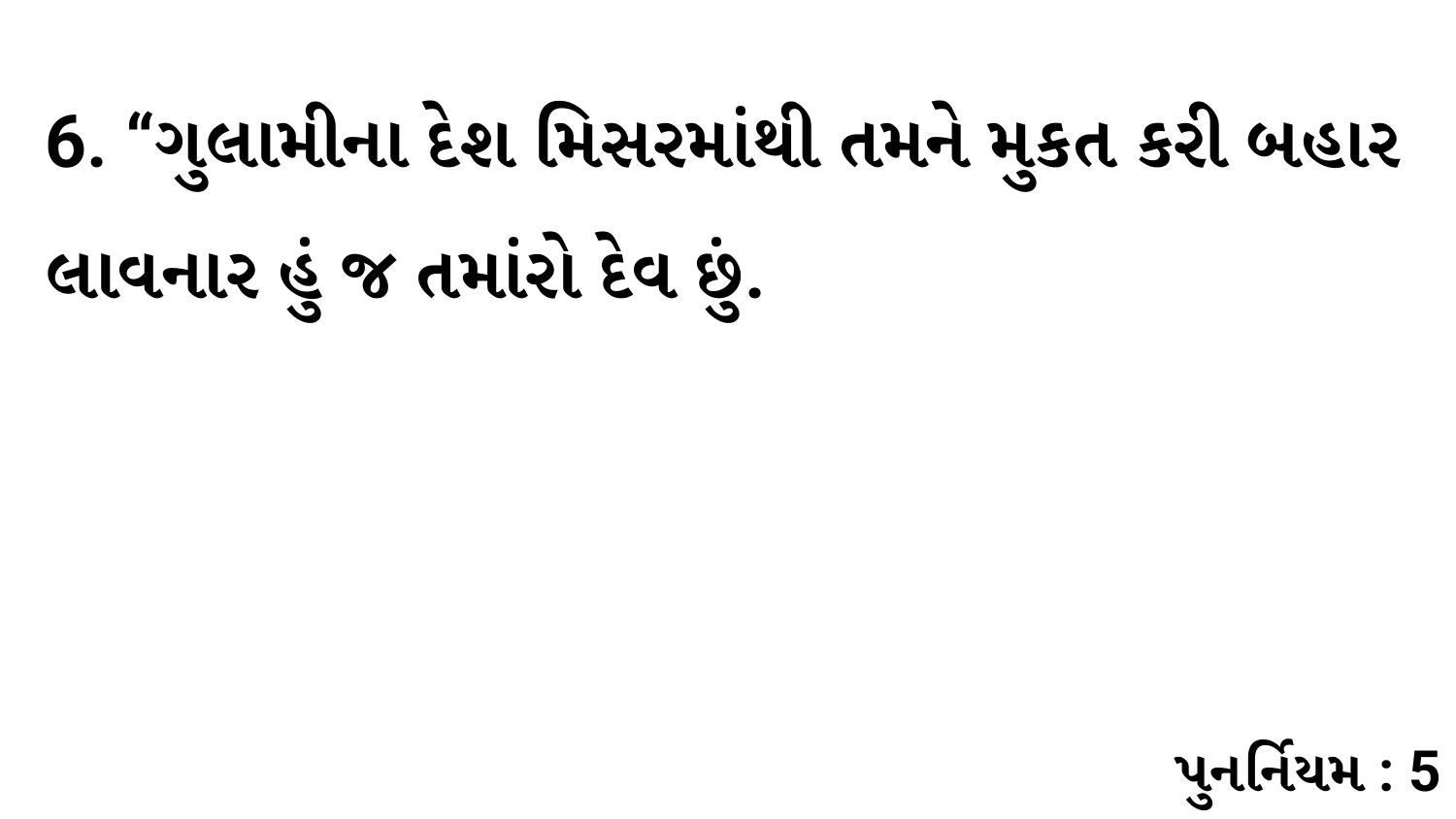

6. “ગુલામીના દેશ મિસરમાંથી તમને મુકત કરી બહાર લાવનાર હું જ તમાંરો દેવ છું.
પુનર્નિયમ : 5